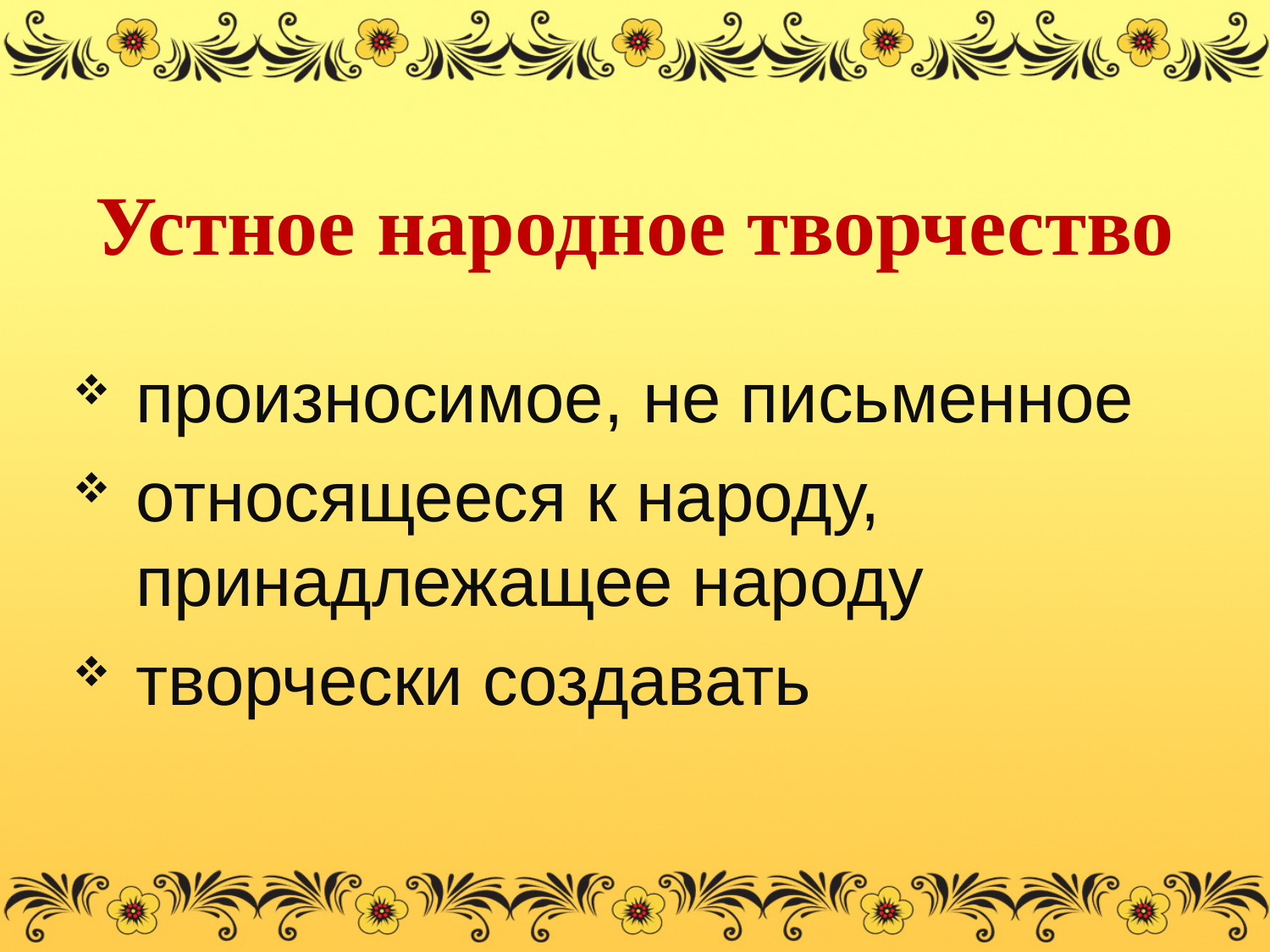

# Устное народное творчество
произносимое, не письменное
относящееся к народу, принадлежащее народу
творчески создавать